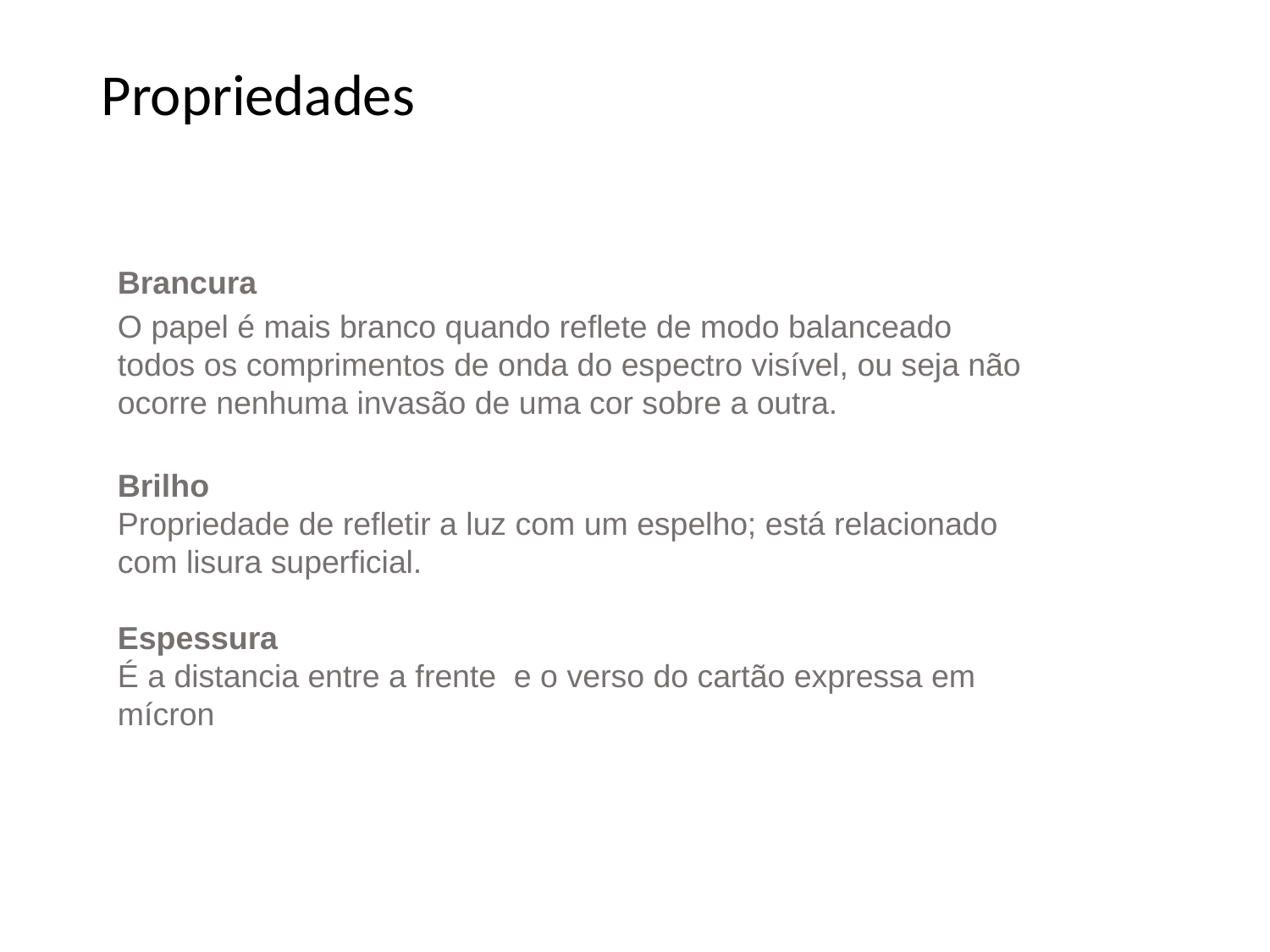

Propriedades
Brancura
O papel é mais branco quando reflete de modo balanceado todos os comprimentos de onda do espectro visível, ou seja não ocorre nenhuma invasão de uma cor sobre a outra.

Brilho
Propriedade de refletir a luz com um espelho; está relacionado com lisura superficial.

Espessura
É a distancia entre a frente  e o verso do cartão expressa em mícron